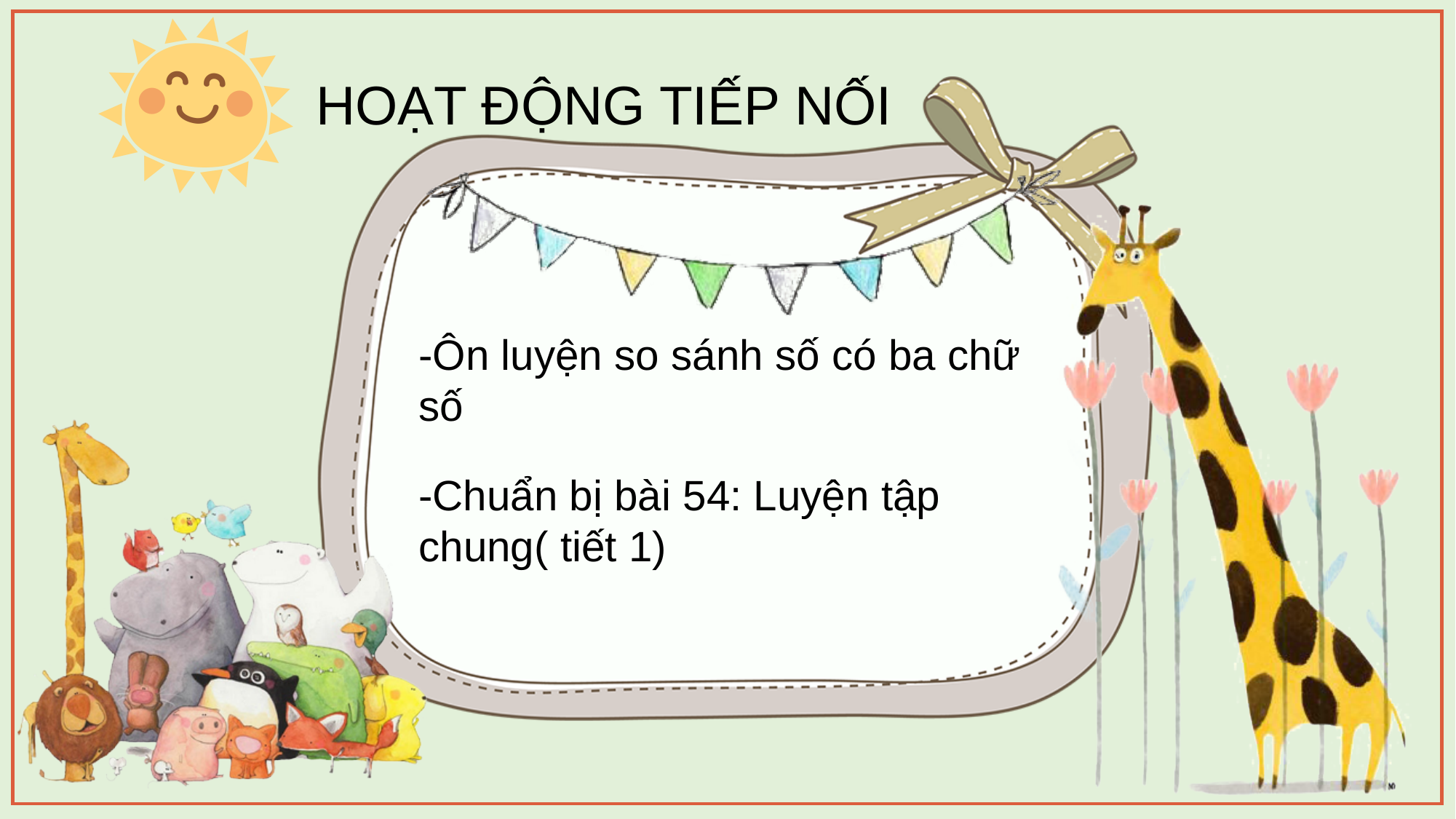

HOẠT ĐỘNG TIẾP NỐI
-Ôn luyện so sánh số có ba chữ số
-Chuẩn bị bài 54: Luyện tập chung( tiết 1)